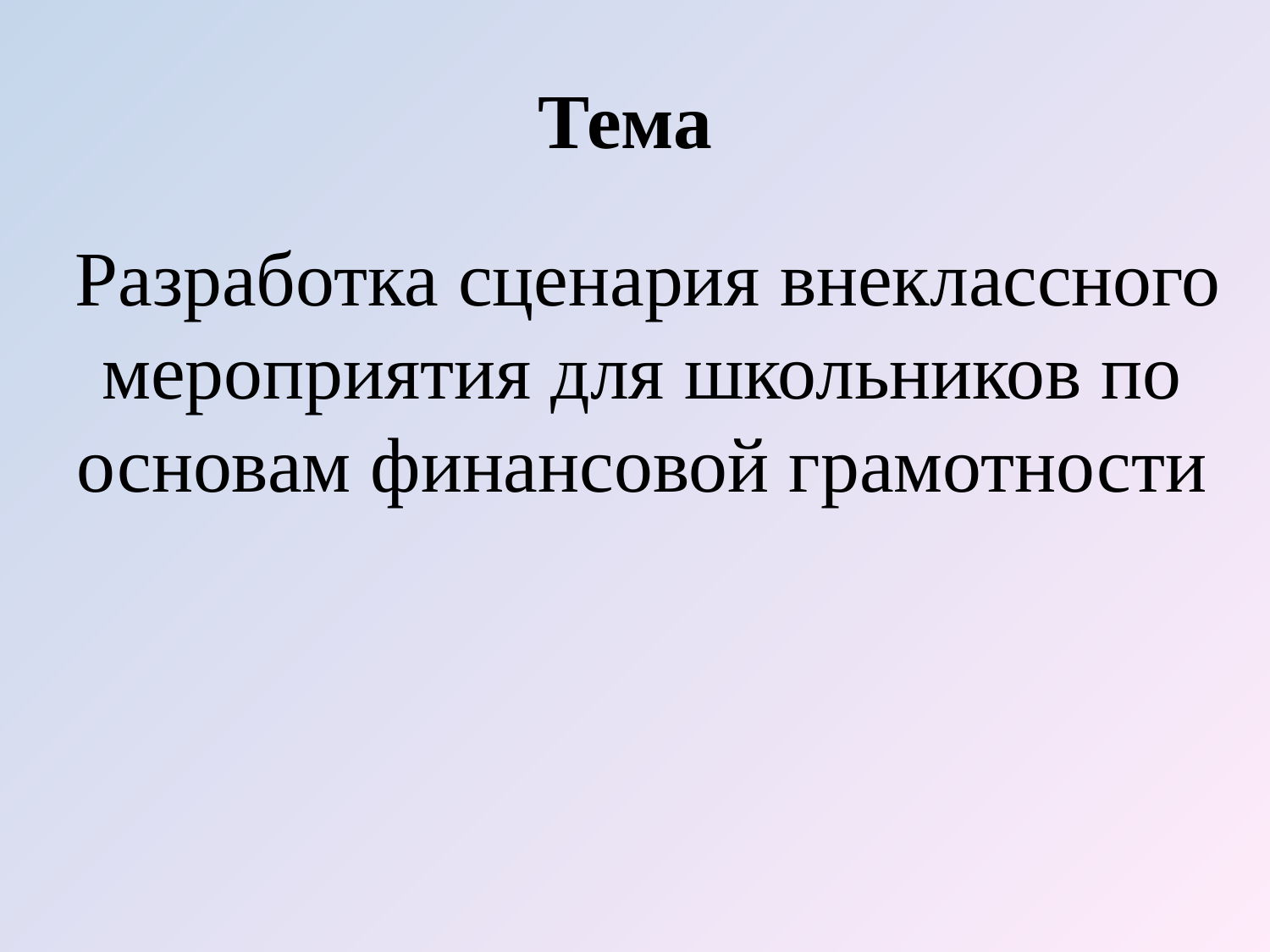

# Тема
 Разработка сценария внеклассного мероприятия для школьников по основам финансовой грамотности